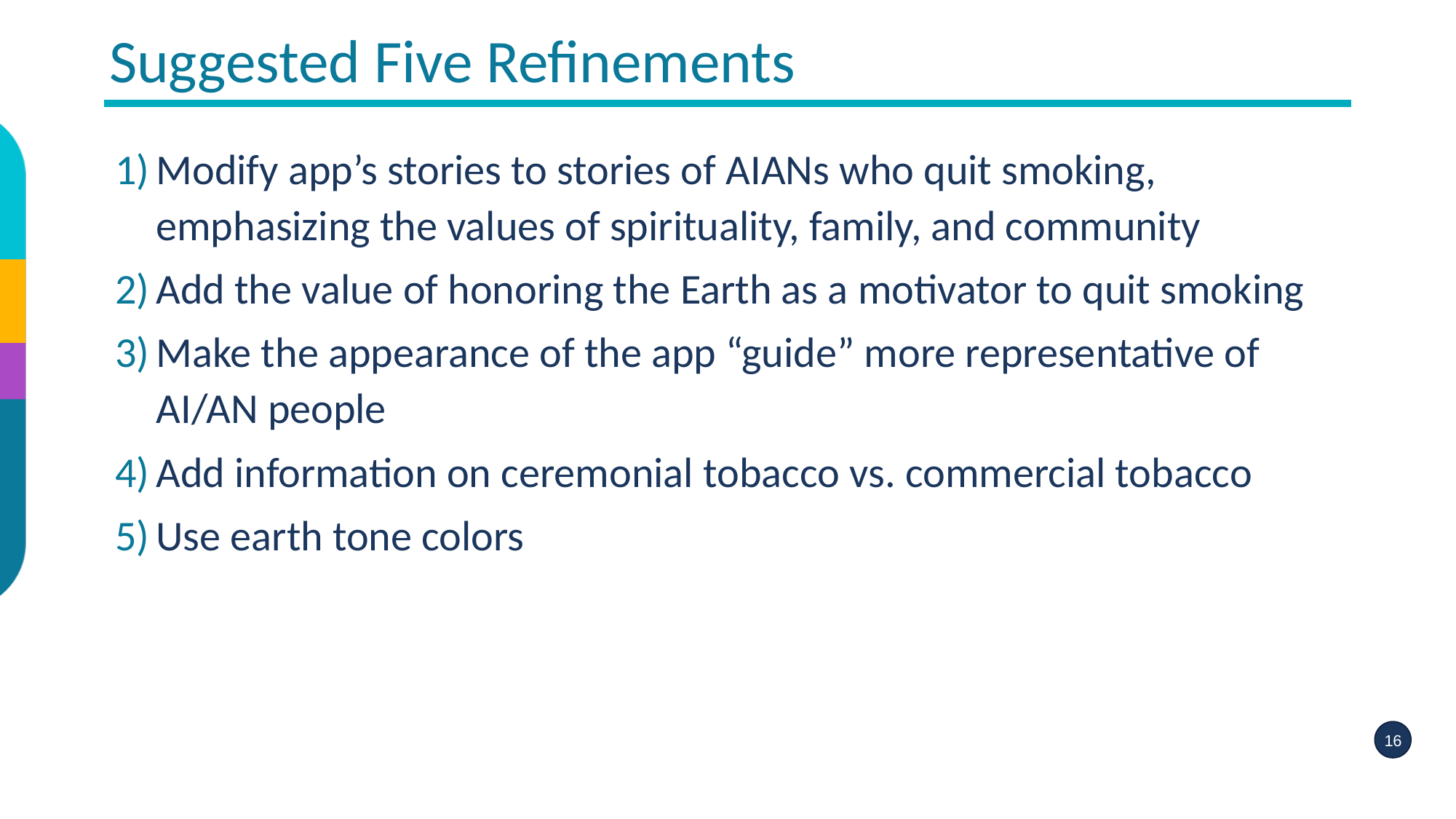

Suggested Five Refinements

Modify app’s stories to stories of AIANs who quit smoking, emphasizing the values of spirituality, family, and community
Add the value of honoring the Earth as a motivator to quit smoking
Make the appearance of the app “guide” more representative of AI/AN people
Add information on ceremonial tobacco vs. commercial tobacco
Use earth tone colors

16